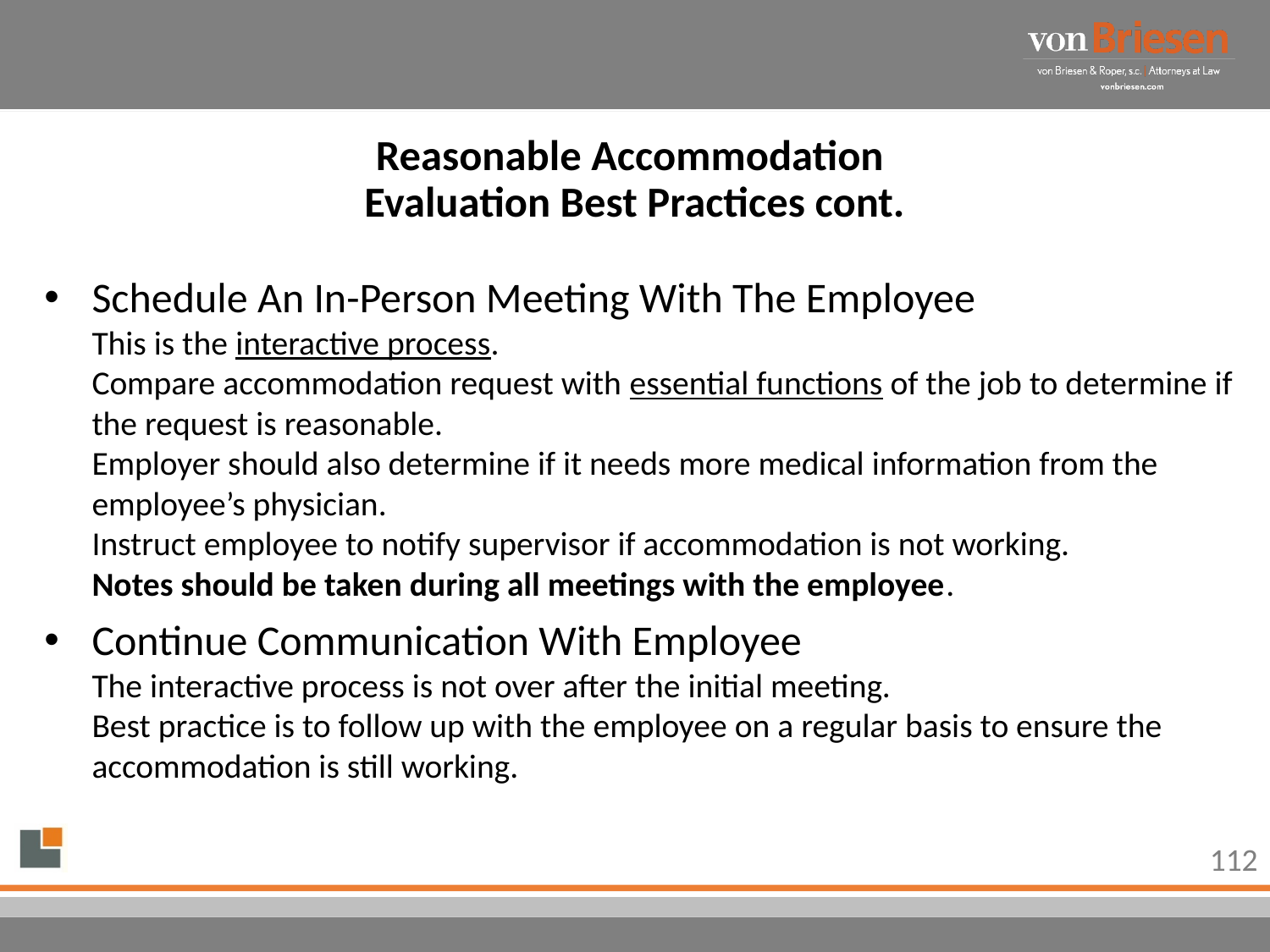

# Reasonable Accommodation Evaluation Best Practices cont.
Schedule An In-Person Meeting With The Employee
This is the interactive process.
Compare accommodation request with essential functions of the job to determine if the request is reasonable.
Employer should also determine if it needs more medical information from the employee’s physician.
Instruct employee to notify supervisor if accommodation is not working.
Notes should be taken during all meetings with the employee.
Continue Communication With Employee
The interactive process is not over after the initial meeting.
Best practice is to follow up with the employee on a regular basis to ensure the accommodation is still working.
112